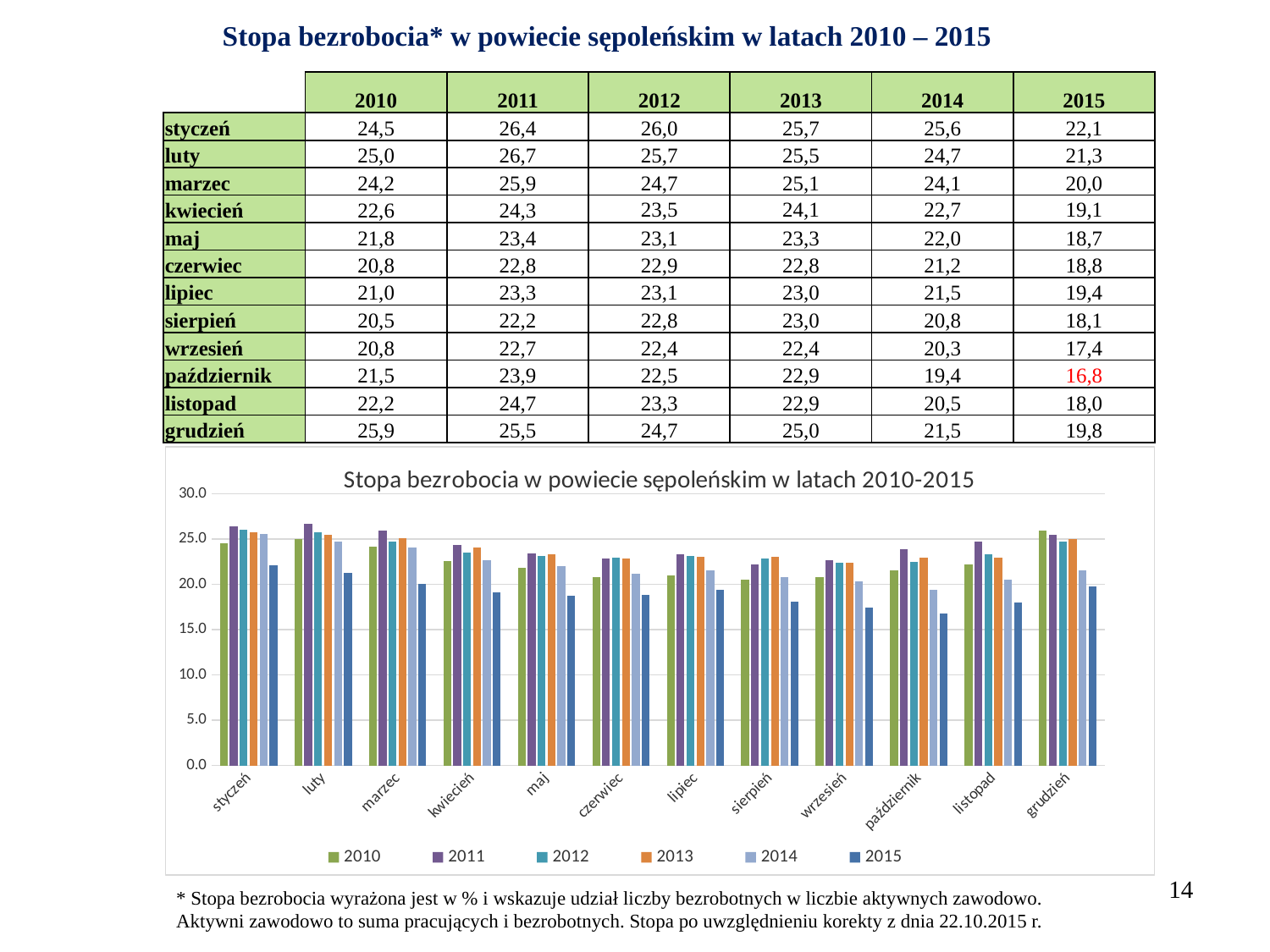

Stopa bezrobocia* w powiecie sępoleńskim w latach 2010 – 2015
|  | 2010 | 2011 | 2012 | 2013 | 2014 | 2015 |
| --- | --- | --- | --- | --- | --- | --- |
| styczeń | 24,5 | 26,4 | 26,0 | 25,7 | 25,6 | 22,1 |
| luty | 25,0 | 26,7 | 25,7 | 25,5 | 24,7 | 21,3 |
| marzec | 24,2 | 25,9 | 24,7 | 25,1 | 24,1 | 20,0 |
| kwiecień | 22,6 | 24,3 | 23,5 | 24,1 | 22,7 | 19,1 |
| maj | 21,8 | 23,4 | 23,1 | 23,3 | 22,0 | 18,7 |
| czerwiec | 20,8 | 22,8 | 22,9 | 22,8 | 21,2 | 18,8 |
| lipiec | 21,0 | 23,3 | 23,1 | 23,0 | 21,5 | 19,4 |
| sierpień | 20,5 | 22,2 | 22,8 | 23,0 | 20,8 | 18,1 |
| wrzesień | 20,8 | 22,7 | 22,4 | 22,4 | 20,3 | 17,4 |
| październik | 21,5 | 23,9 | 22,5 | 22,9 | 19,4 | 16,8 |
| listopad | 22,2 | 24,7 | 23,3 | 22,9 | 20,5 | 18,0 |
| grudzień | 25,9 | 25,5 | 24,7 | 25,0 | 21,5 | 19,8 |

### Chart: Stopa bezrobocia w powiecie sępoleńskim w latach 2010-2015

| Category | 2010 | 2011 | 2012 | 2013 | 2014 | 2015 |
|---|---|---|---|---|---|---|
| styczeń | 24.5 | 26.4 | 26.0 | 25.7 | 25.6 | 22.1 |
| luty | 25.0 | 26.7 | 25.7 | 25.5 | 24.7 | 21.3 |
| marzec | 24.2 | 25.9 | 24.7 | 25.1 | 24.1 | 20.0 |
| kwiecień | 22.6 | 24.3 | 23.5 | 24.1 | 22.7 | 19.1 |
| maj | 21.8 | 23.4 | 23.1 | 23.3 | 22.0 | 18.7 |
| czerwiec | 20.8 | 22.8 | 22.9 | 22.8 | 21.2 | 18.8 |
| lipiec | 21.0 | 23.3 | 23.1 | 23.0 | 21.5 | 19.4 |
| sierpień | 20.5 | 22.2 | 22.8 | 23.0 | 20.8 | 18.1 |
| wrzesień | 20.8 | 22.7 | 22.4 | 22.4 | 20.3 | 17.4 |
| październik | 21.5 | 23.9 | 22.5 | 22.9 | 19.4 | 16.8 |
| listopad | 22.2 | 24.7 | 23.3 | 22.9 | 20.5 | 18.0 |
| grudzień | 25.9 | 25.5 | 24.7 | 25.0 | 21.5 | 19.8 |

14
* Stopa bezrobocia wyrażona jest w % i wskazuje udział liczby bezrobotnych w liczbie aktywnych zawodowo.
Aktywni zawodowo to suma pracujących i bezrobotnych. Stopa po uwzględnieniu korekty z dnia 22.10.2015 r.